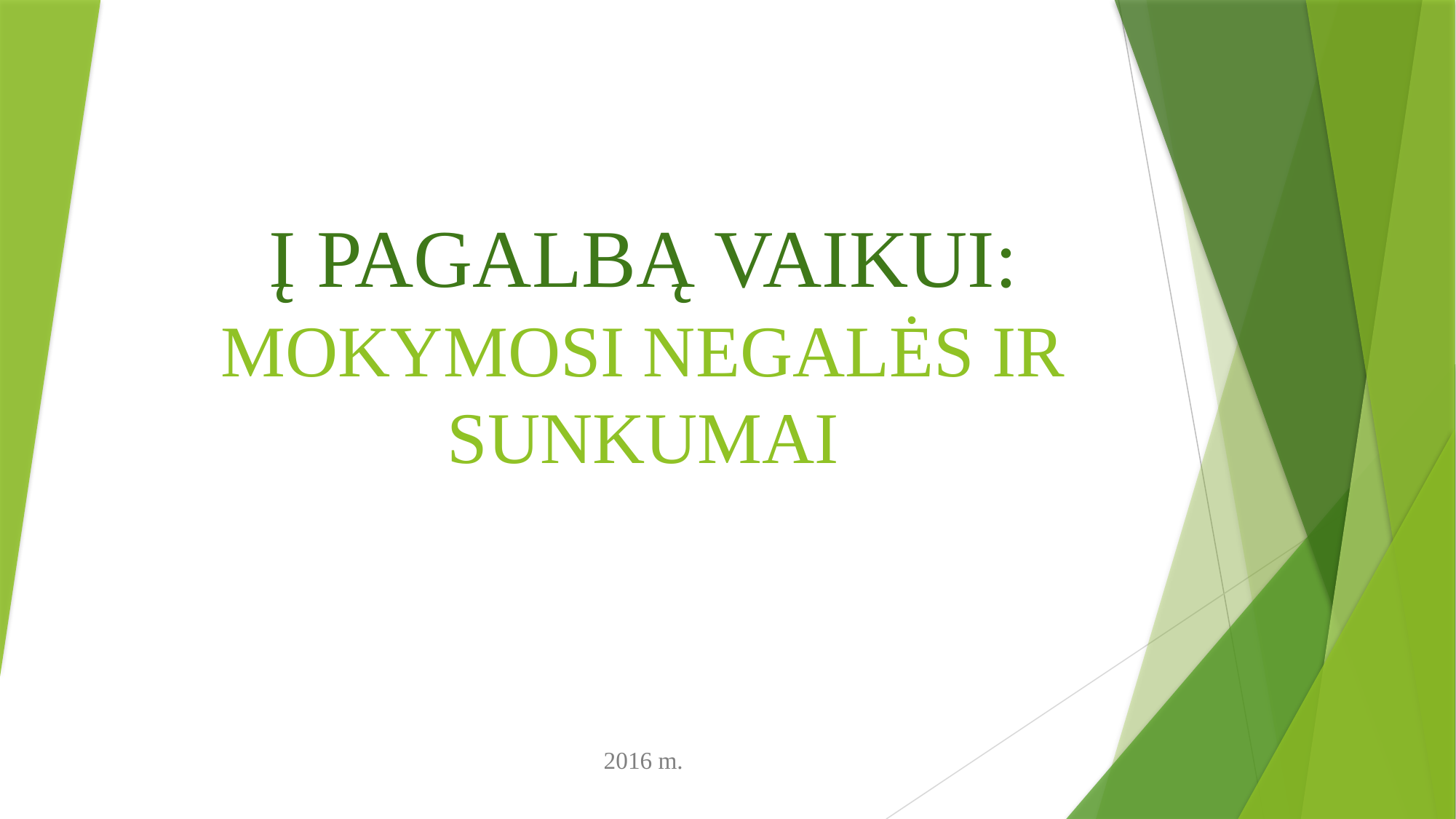

# Į PAGALBĄ VAIKUI: MOKYMOSI NEGALĖS IR SUNKUMAI

2016 m.